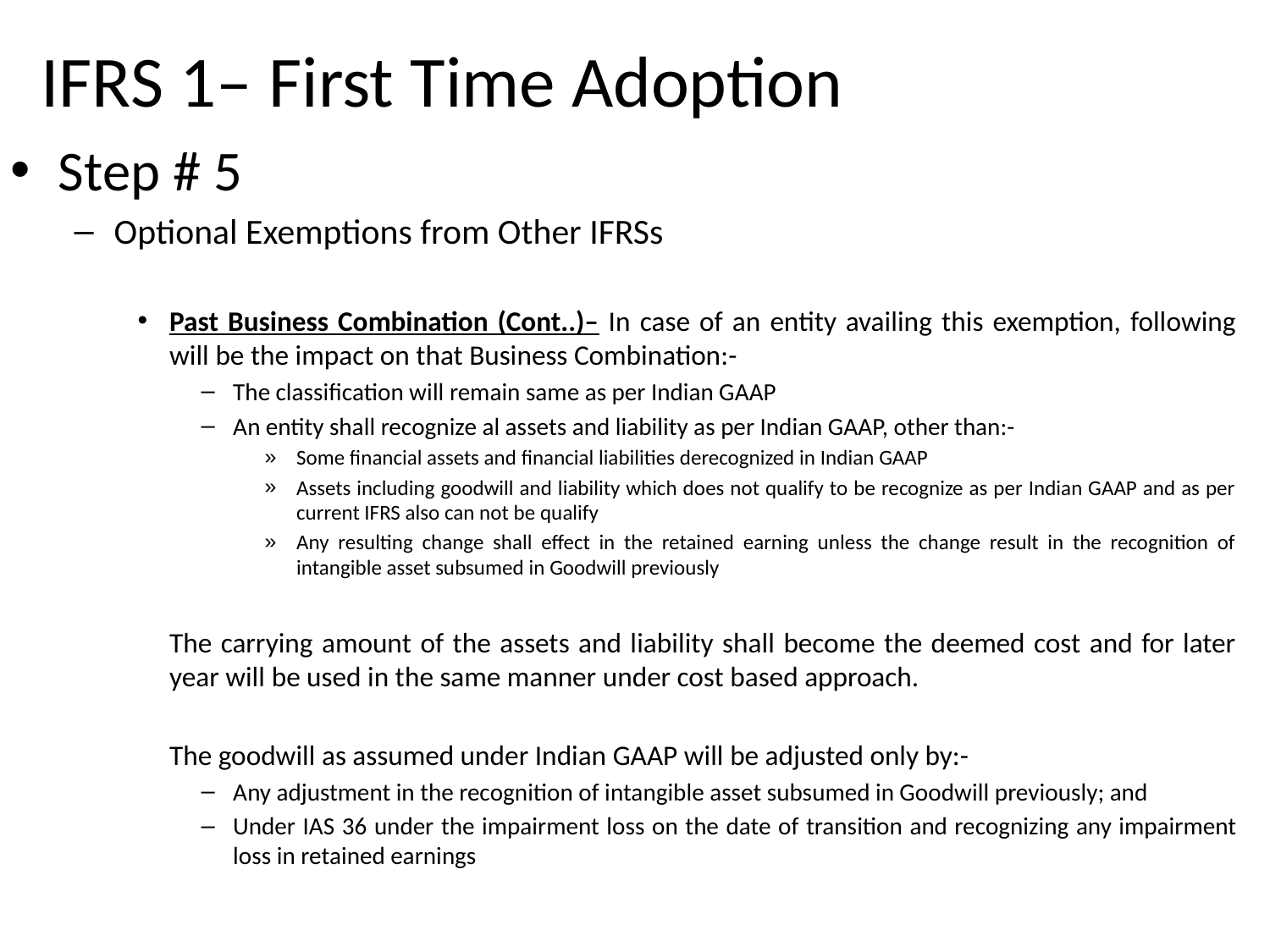

# IFRS 1– First Time Adoption
Step # 5
Optional Exemptions from Other IFRSs

Past Business Combination (Cont..)– In case of an entity availing this exemption, following will be the impact on that Business Combination:-
The classification will remain same as per Indian GAAP
An entity shall recognize al assets and liability as per Indian GAAP, other than:-
Some financial assets and financial liabilities derecognized in Indian GAAP
Assets including goodwill and liability which does not qualify to be recognize as per Indian GAAP and as per current IFRS also can not be qualify
Any resulting change shall effect in the retained earning unless the change result in the recognition of intangible asset subsumed in Goodwill previously

	The carrying amount of the assets and liability shall become the deemed cost and for later year will be used in the same manner under cost based approach.

	The goodwill as assumed under Indian GAAP will be adjusted only by:-
Any adjustment in the recognition of intangible asset subsumed in Goodwill previously; and
Under IAS 36 under the impairment loss on the date of transition and recognizing any impairment loss in retained earnings